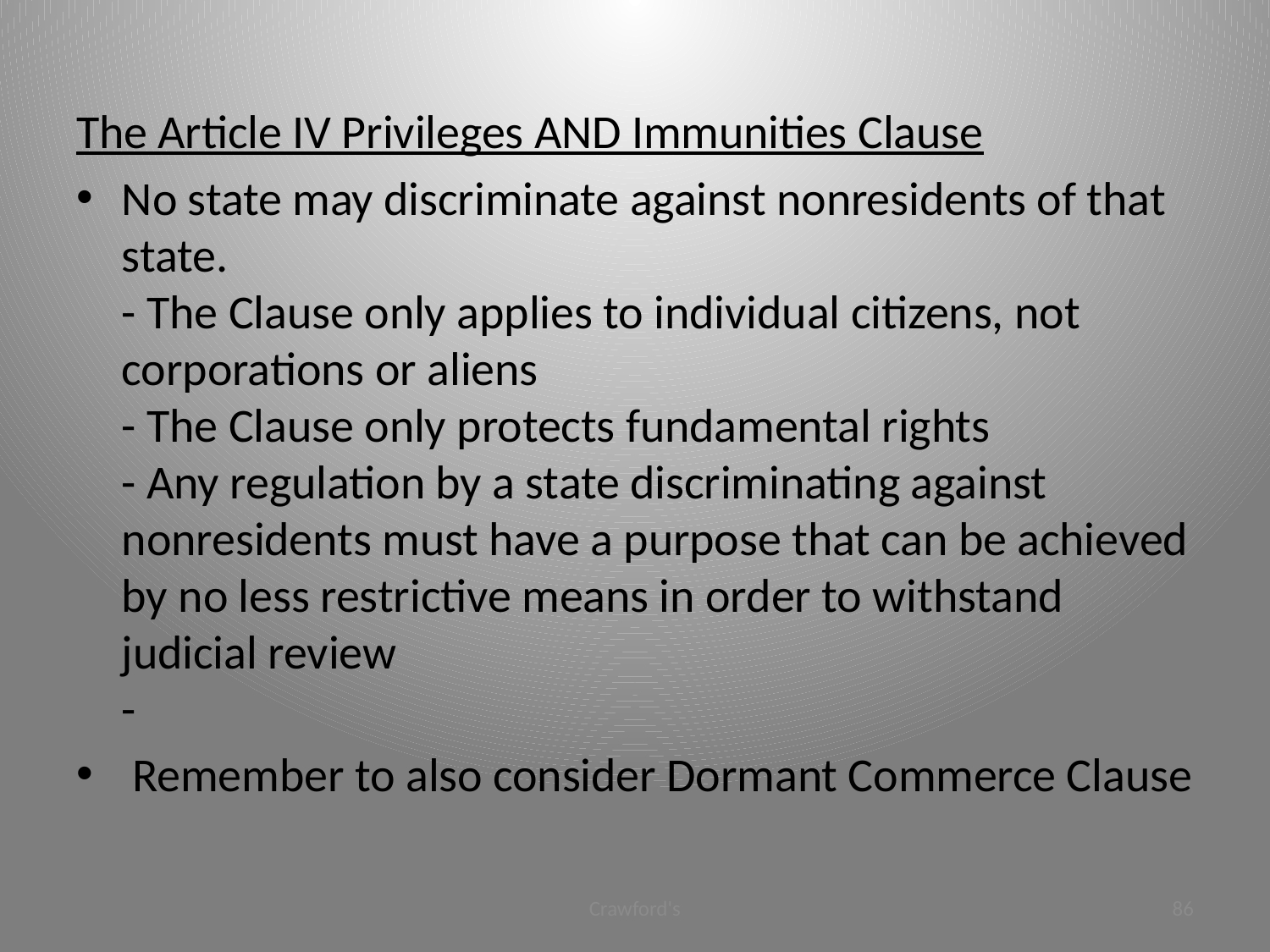

#
The Article IV Privileges AND Immunities Clause
No state may discriminate against nonresidents of that state.
- The Clause only applies to individual citizens, not corporations or aliens
- The Clause only protects fundamental rights
- Any regulation by a state discriminating against nonresidents must have a purpose that can be achieved by no less restrictive means in order to withstand judicial review
-
 Remember to also consider Dormant Commerce Clause

Crawford's
86